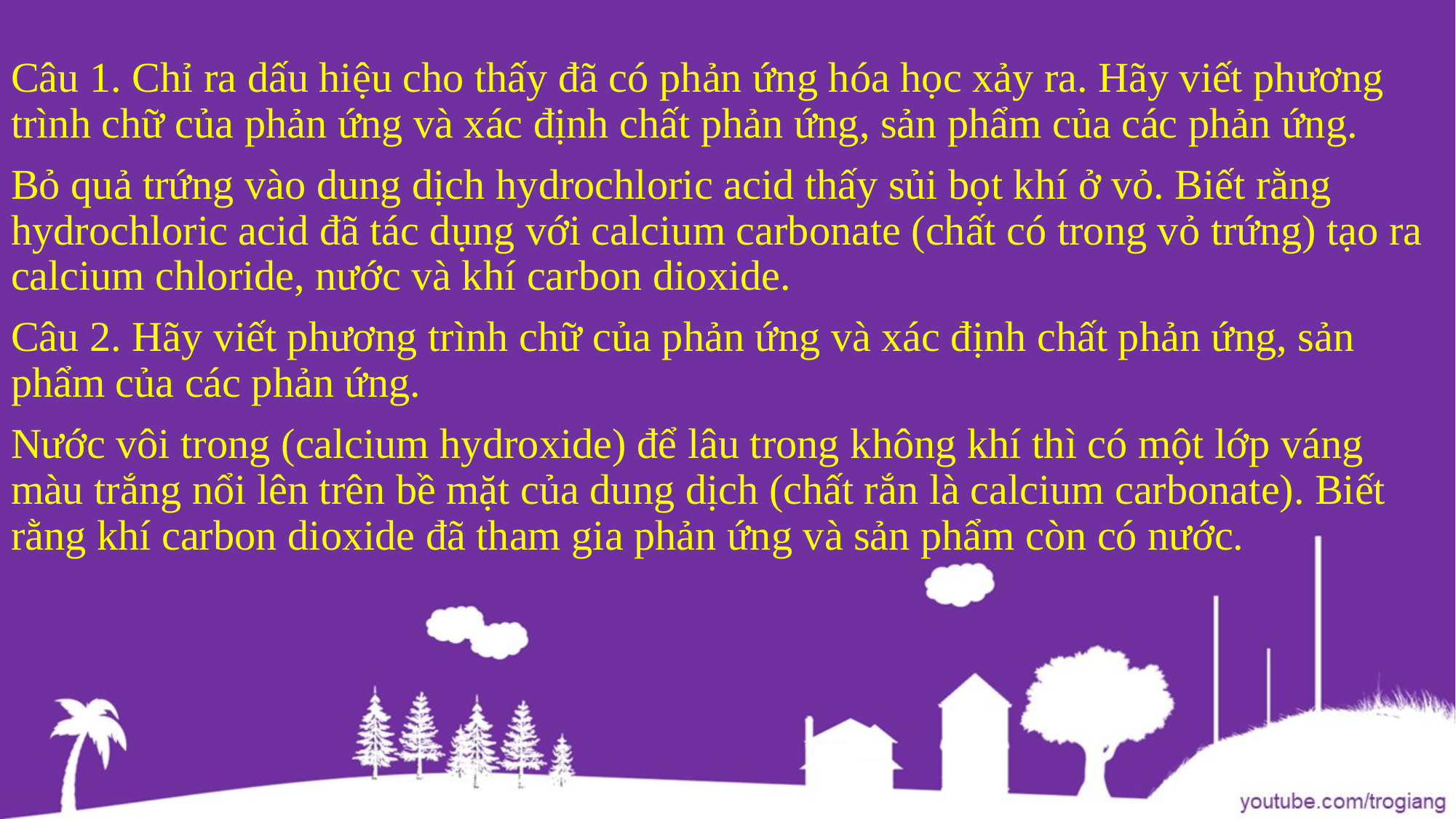

Câu 1. Chỉ ra dấu hiệu cho thấy đã có phản ứng hóa học xảy ra. Hãy viết phương trình chữ của phản ứng và xác định chất phản ứng, sản phẩm của các phản ứng.
Bỏ quả trứng vào dung dịch hydrochloric acid thấy sủi bọt khí ở vỏ. Biết rằng hydrochloric acid đã tác dụng với calcium carbonate (chất có trong vỏ trứng) tạo ra calcium chloride, nước và khí carbon dioxide.
Câu 2. Hãy viết phương trình chữ của phản ứng và xác định chất phản ứng, sản phẩm của các phản ứng.
Nước vôi trong (calcium hydroxide) để lâu trong không khí thì có một lớp váng màu trắng nổi lên trên bề mặt của dung dịch (chất rắn là calcium carbonate). Biết rằng khí carbon dioxide đã tham gia phản ứng và sản phẩm còn có nước.